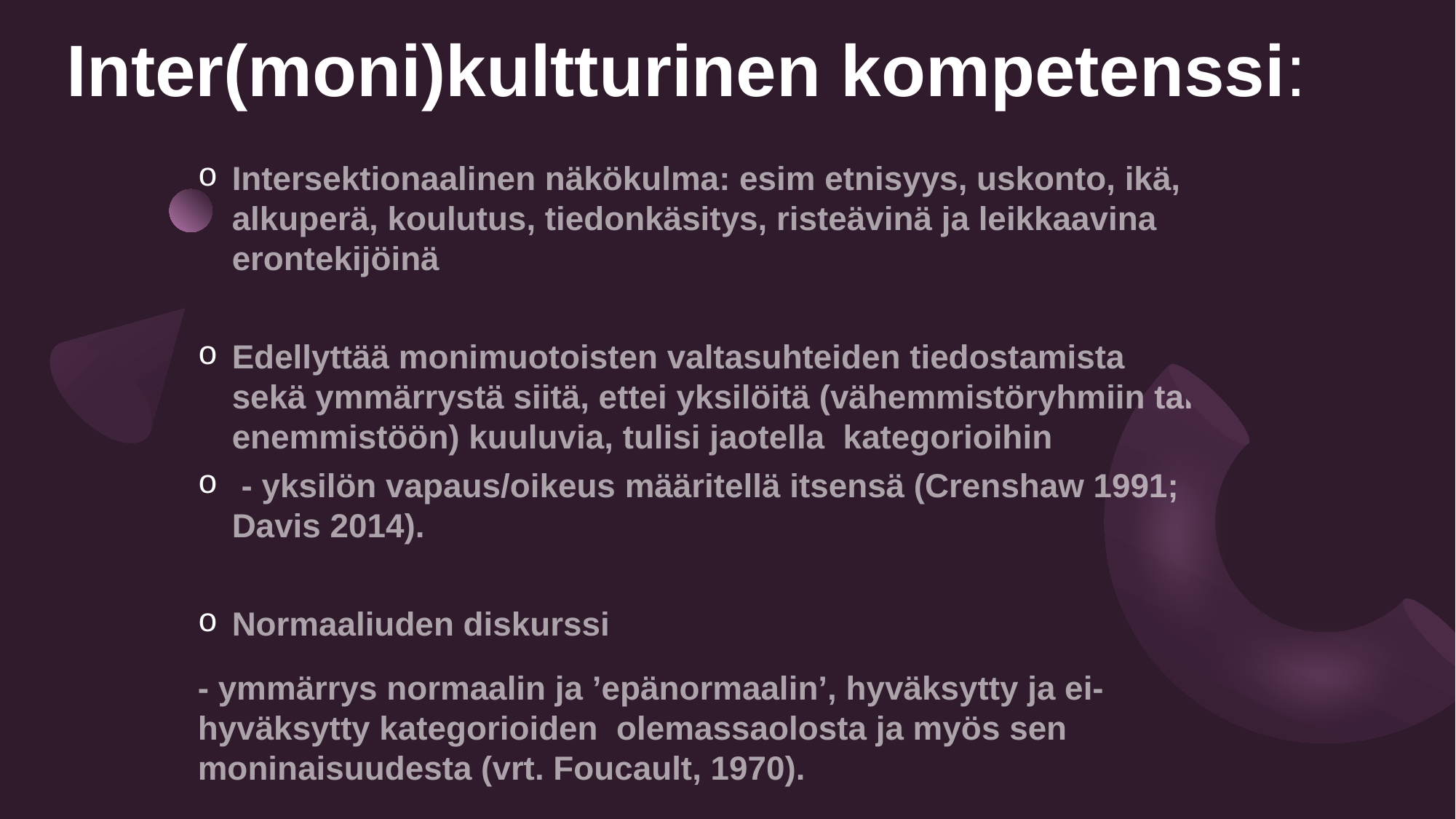

# Inter(moni)kultturinen kompetenssi:
Intersektionaalinen näkökulma: esim etnisyys, uskonto, ikä, alkuperä, koulutus, tiedonkäsitys, risteävinä ja leikkaavina erontekijöinä

Edellyttää monimuotoisten valtasuhteiden tiedostamista sekä ymmärrystä siitä, ettei yksilöitä (vähemmistöryhmiin tai enemmistöön) kuuluvia, tulisi jaotella  kategorioihin
 - yksilön vapaus/oikeus määritellä itsensä (Crenshaw 1991; Davis 2014).

Normaaliuden diskurssi
- ymmärrys normaalin ja ’epänormaalin’, hyväksytty ja ei-hyväksytty kategorioiden  olemassaolosta ja myös sen moninaisuudesta (vrt. Foucault, 1970).